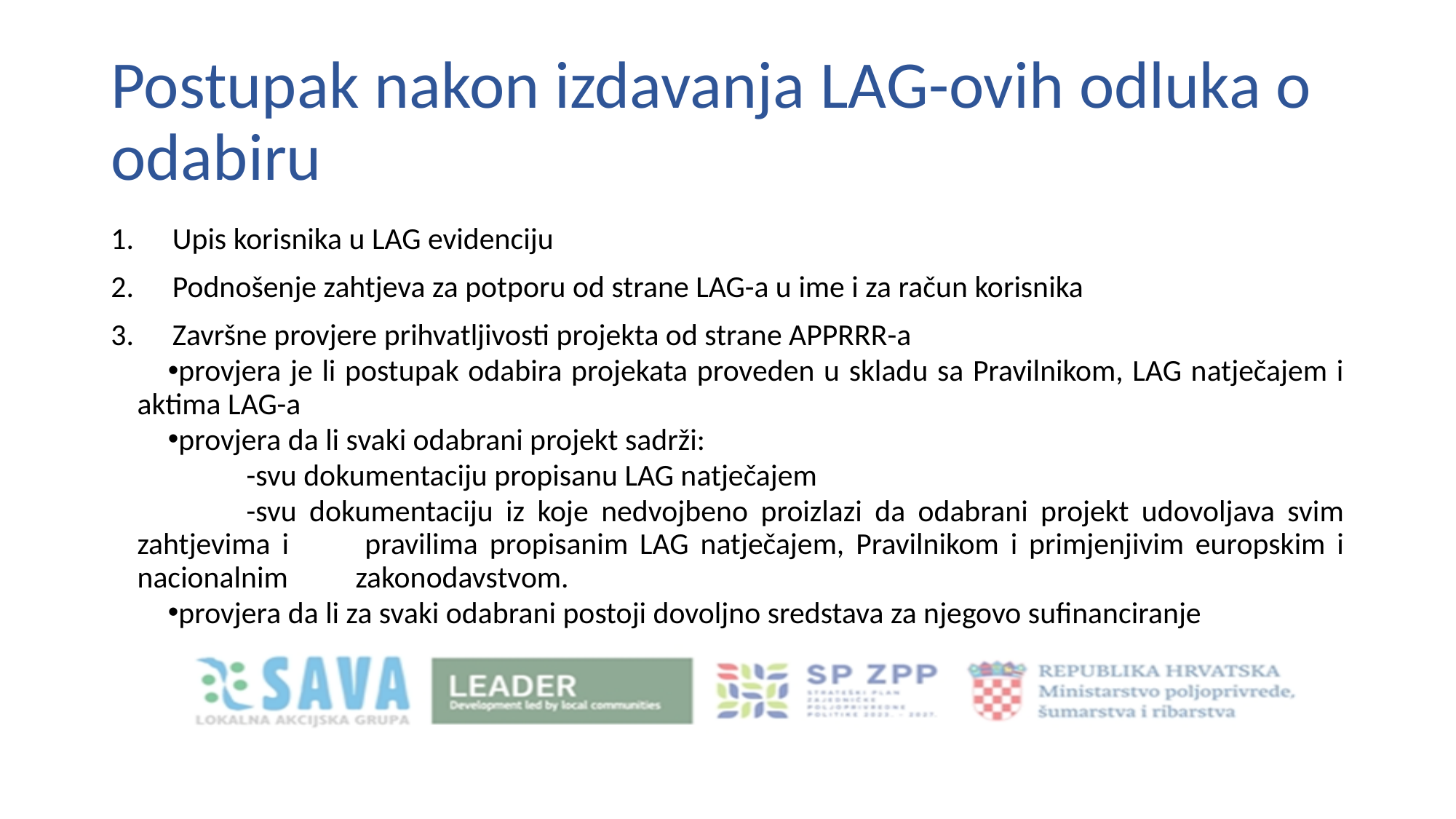

# Postupak nakon izdavanja LAG-ovih odluka o odabiru
Upis korisnika u LAG evidenciju
Podnošenje zahtjeva za potporu od strane LAG-a u ime i za račun korisnika
Završne provjere prihvatljivosti projekta od strane APPRRR-a
provjera je li postupak odabira projekata proveden u skladu sa Pravilnikom, LAG natječajem i aktima LAG-a
provjera da li svaki odabrani projekt sadrži:
	-svu dokumentaciju propisanu LAG natječajem
	-svu dokumentaciju iz koje nedvojbeno proizlazi da odabrani projekt udovoljava svim zahtjevima i 	pravilima propisanim LAG natječajem, Pravilnikom i primjenjivim europskim i nacionalnim 	zakonodavstvom.
provjera da li za svaki odabrani postoji dovoljno sredstava za njegovo sufinanciranje